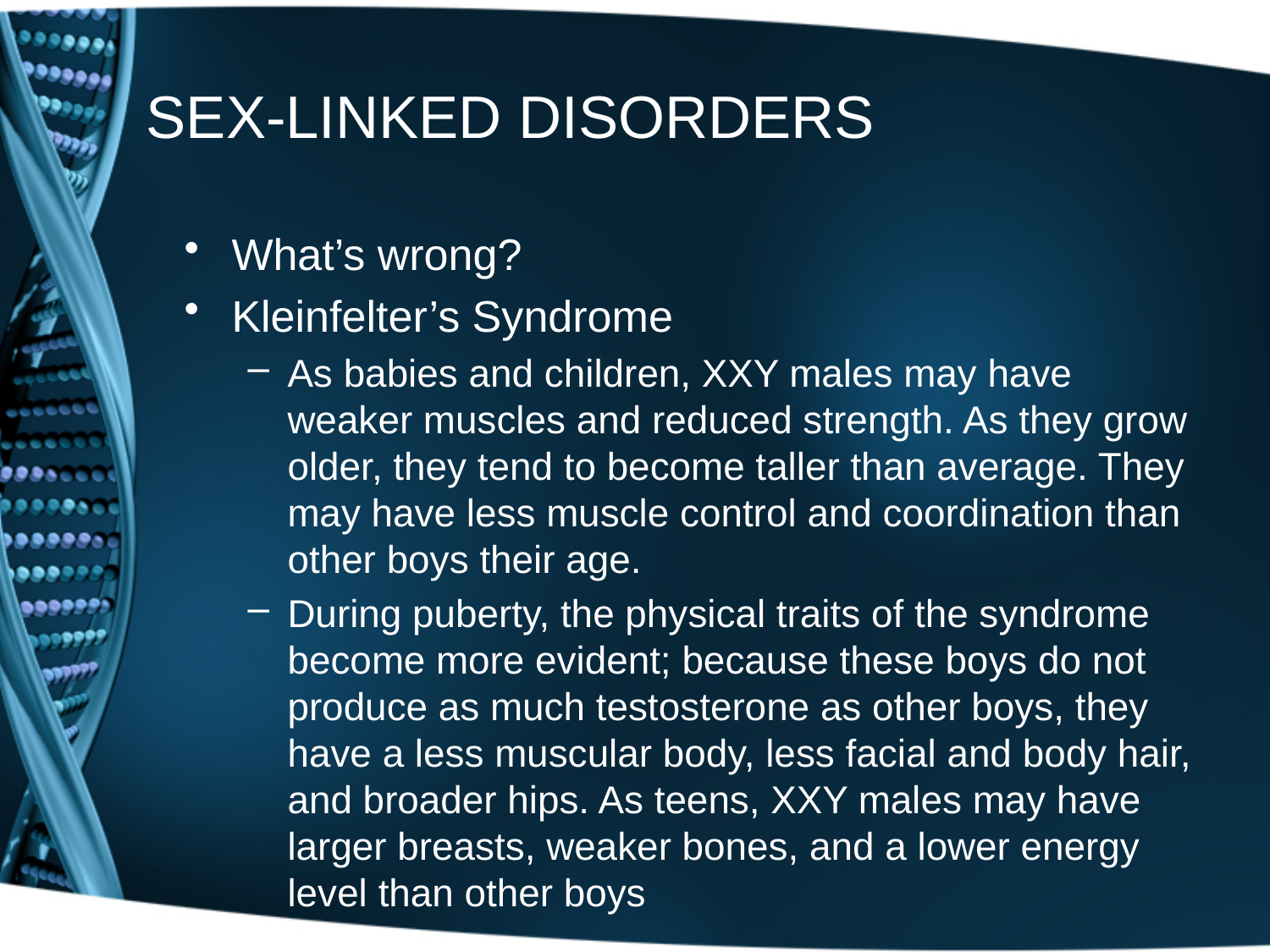

# SEX-LINKED DISORDERS
What’s wrong?
Kleinfelter’s Syndrome
As babies and children, XXY males may have weaker muscles and reduced strength. As they grow older, they tend to become taller than average. They may have less muscle control and coordination than other boys their age.
During puberty, the physical traits of the syndrome become more evident; because these boys do not produce as much testosterone as other boys, they have a less muscular body, less facial and body hair, and broader hips. As teens, XXY males may have larger breasts, weaker bones, and a lower energy level than other boys